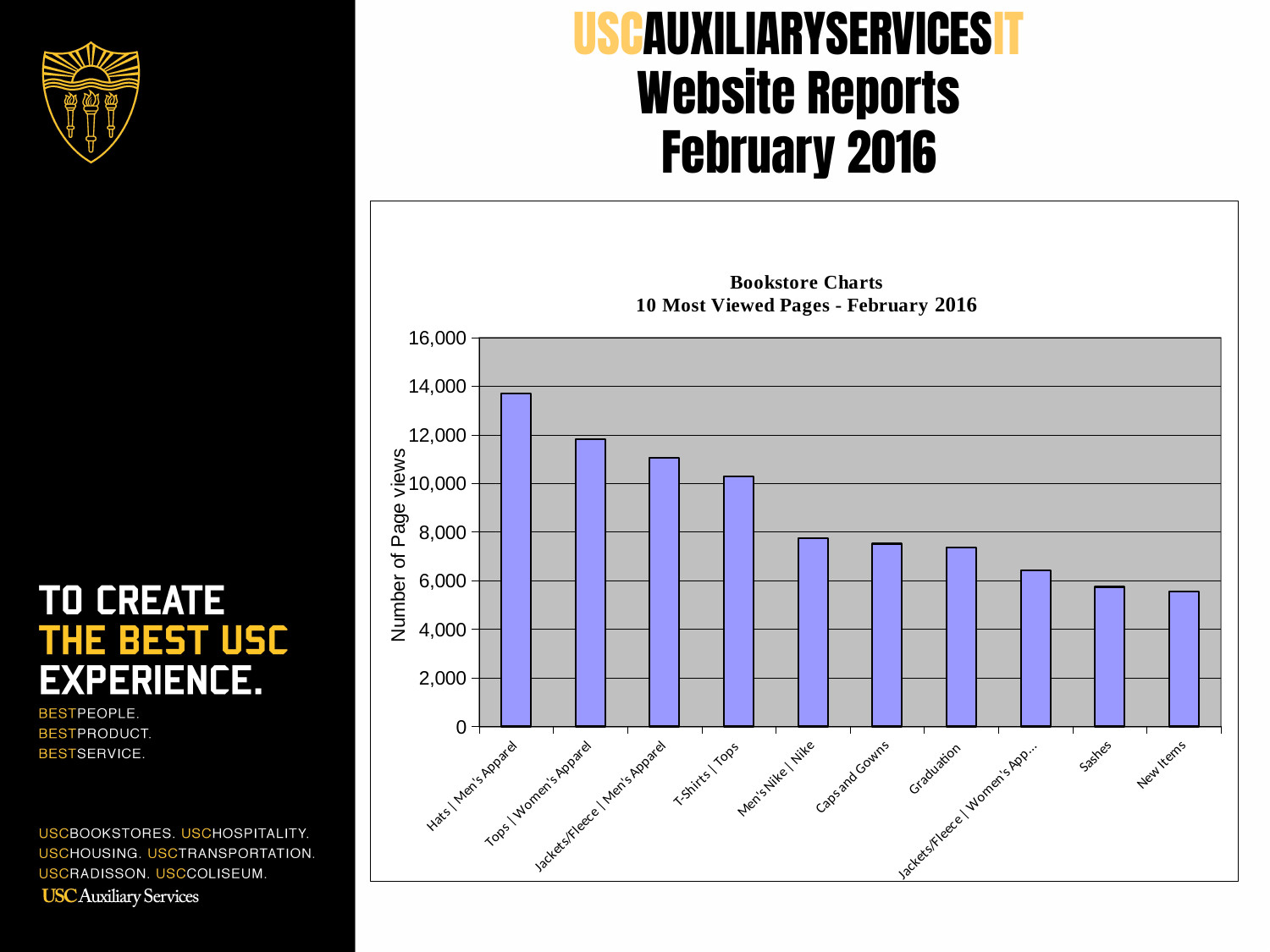

USCAUXILIARYSERVICESIT
Website Reports
February 2016

### Chart

| Category | Pageviews |
|---|---|
| Hats | Men's Apparel | 13720.0 |
| Tops | Women's Apparel | 11810.0 |
| Jackets/Fleece | Men's Apparel | 11065.0 |
| T-Shirts | Tops  | 10295.0 |
| Men's Nike | Nike | 7757.0 |
| Caps and Gowns | 7520.0 |
| Graduation  | 7373.0 |
| Jackets/Fleece | Women's Apparel | 6415.0 |
| Sashes | 5747.0 |
| New Items | 5547.0 |